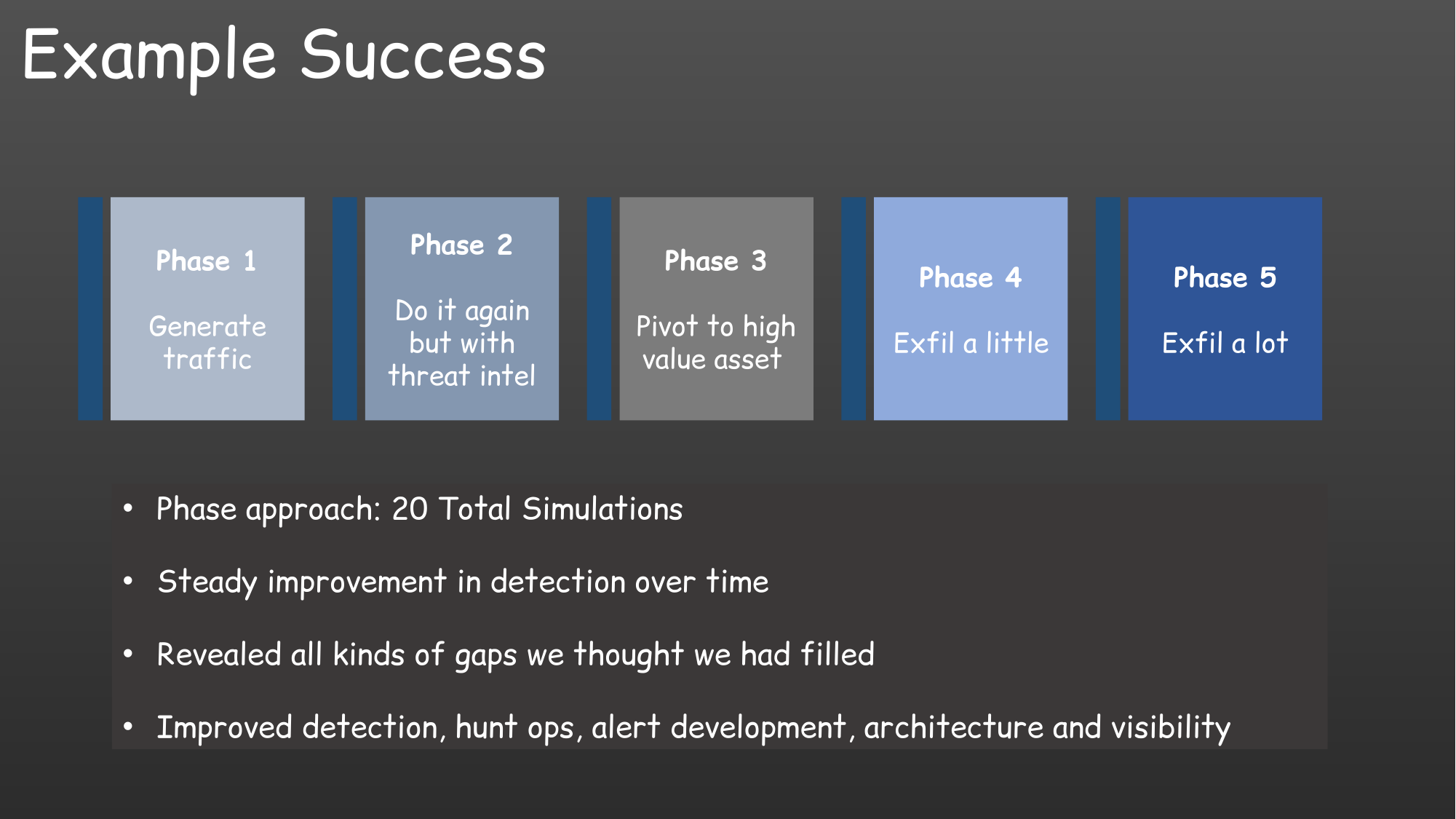

# Example Success

Phase 5

Exfil a lot

Phase 2

Do it again
but with threat intel

Phase 3

Pivot to high value asset

Phase 4

Exfil a little

Phase 1

Generate traffic
Phase approach: 20 Total Simulations

Steady improvement in detection over time

Revealed all kinds of gaps we thought we had filled

Improved detection, hunt ops, alert development, architecture and visibility